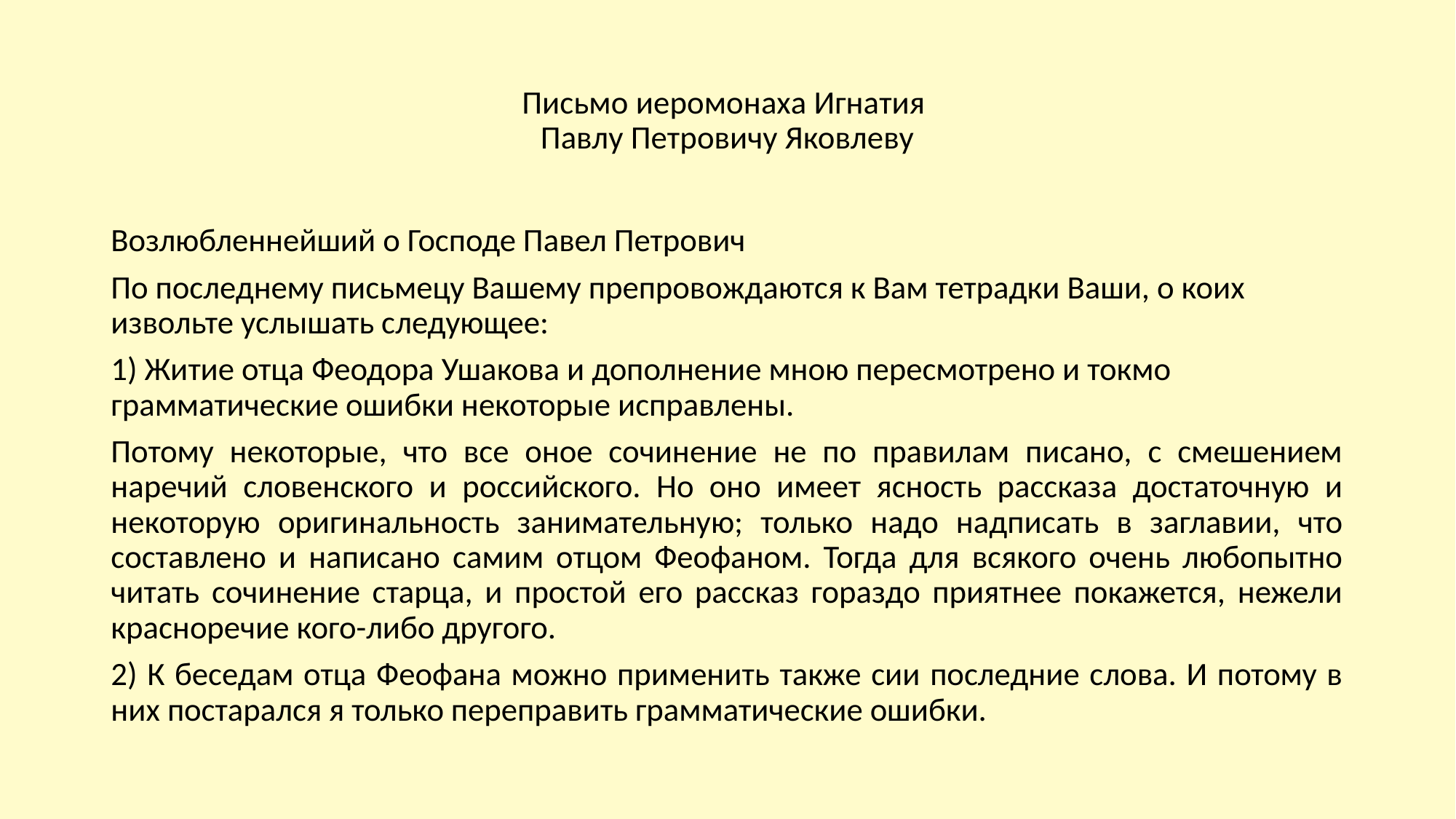

# Письмо иеромонаха Игнатия Павлу Петровичу Яковлеву
Возлюбленнейший о Господе Павел Петрович
По последнему письмецу Вашему препровождаются к Вам тетрадки Ваши, о коих извольте услышать следующее:
1) Житие отца Феодора Ушакова и дополнение мною пересмотрено и токмо грамматические ошибки некоторые исправлены.
Потому некоторые, что все оное сочинение не по правилам писано, с смешением наречий словенского и российского. Но оно имеет ясность рассказа достаточную и некоторую оригинальность занимательную; только надо надписать в заглавии, что составлено и написано самим отцом Феофаном. Тогда для всякого очень любопытно читать сочинение старца, и простой его рассказ гораздо приятнее покажется, нежели красноречие кого-либо другого.
2) К беседам отца Феофана можно применить также сии последние слова. И потому в них постарался я только переправить грамматические ошибки.